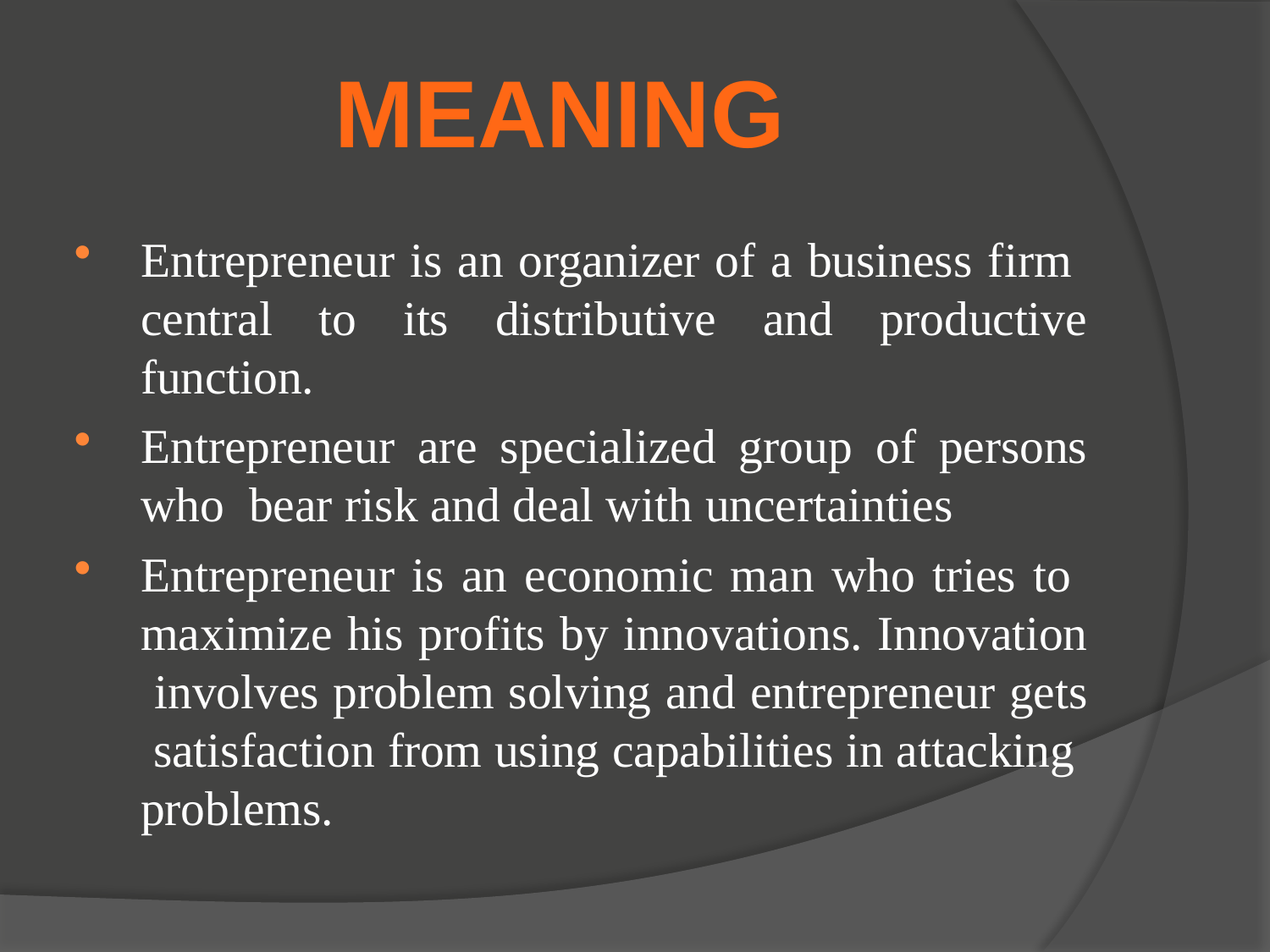

MEANING
Entrepreneur is an organizer of a business firm  central to its distributive and productive function.
Entrepreneur are specialized group of persons who  bear risk and deal with uncertainties
Entrepreneur is an economic man who tries to  maximize his profits by innovations. Innovation  involves problem solving and entrepreneur gets  satisfaction from using capabilities in attacking  problems.